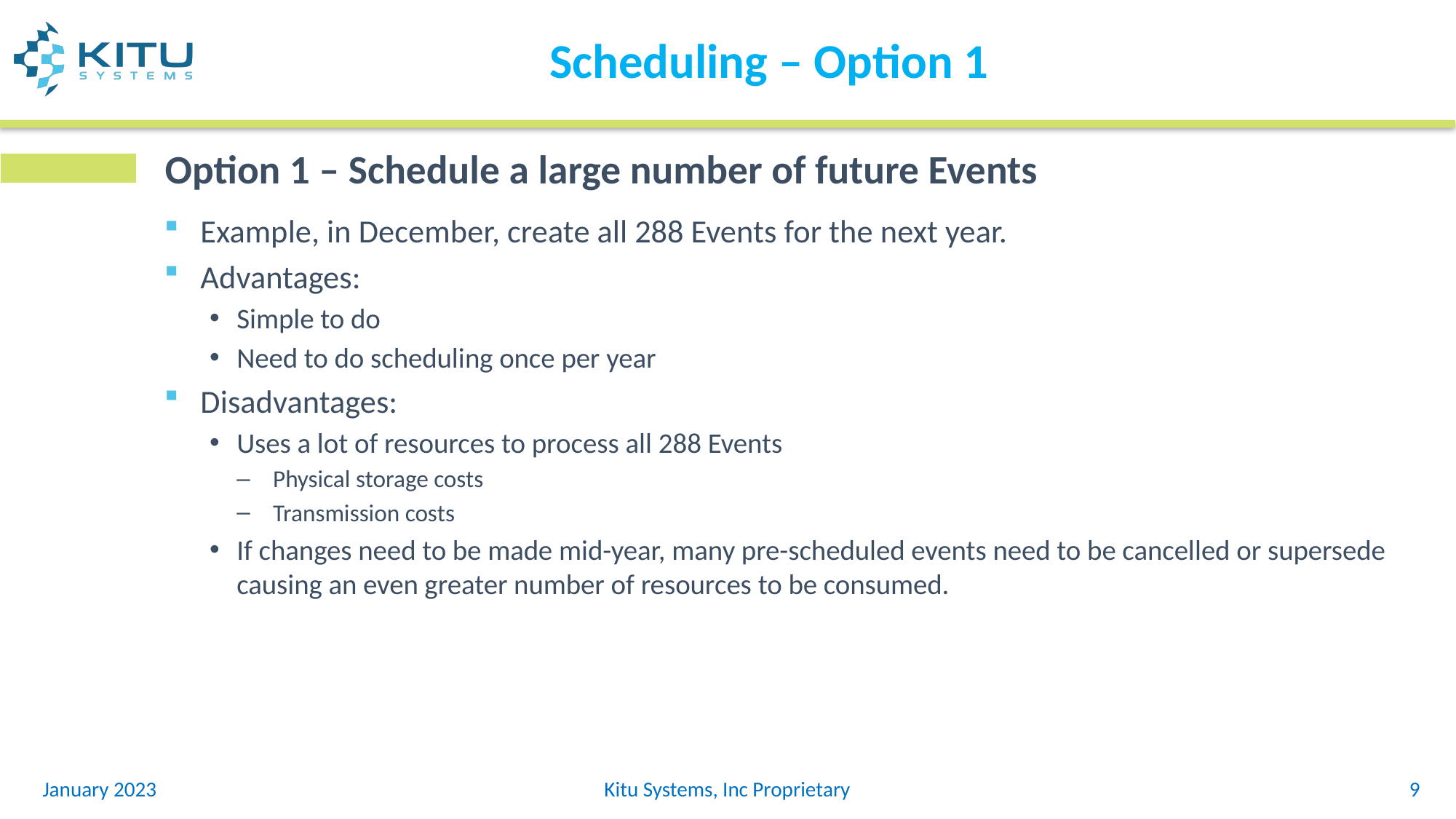

# Scheduling – Option 1
Option 1 – Schedule a large number of future Events
Example, in December, create all 288 Events for the next year.
Advantages:
Simple to do
Need to do scheduling once per year
Disadvantages:
Uses a lot of resources to process all 288 Events
Physical storage costs
Transmission costs
If changes need to be made mid-year, many pre-scheduled events need to be cancelled or supersede causing an even greater number of resources to be consumed.

January 2023
Kitu Systems, Inc Proprietary
9